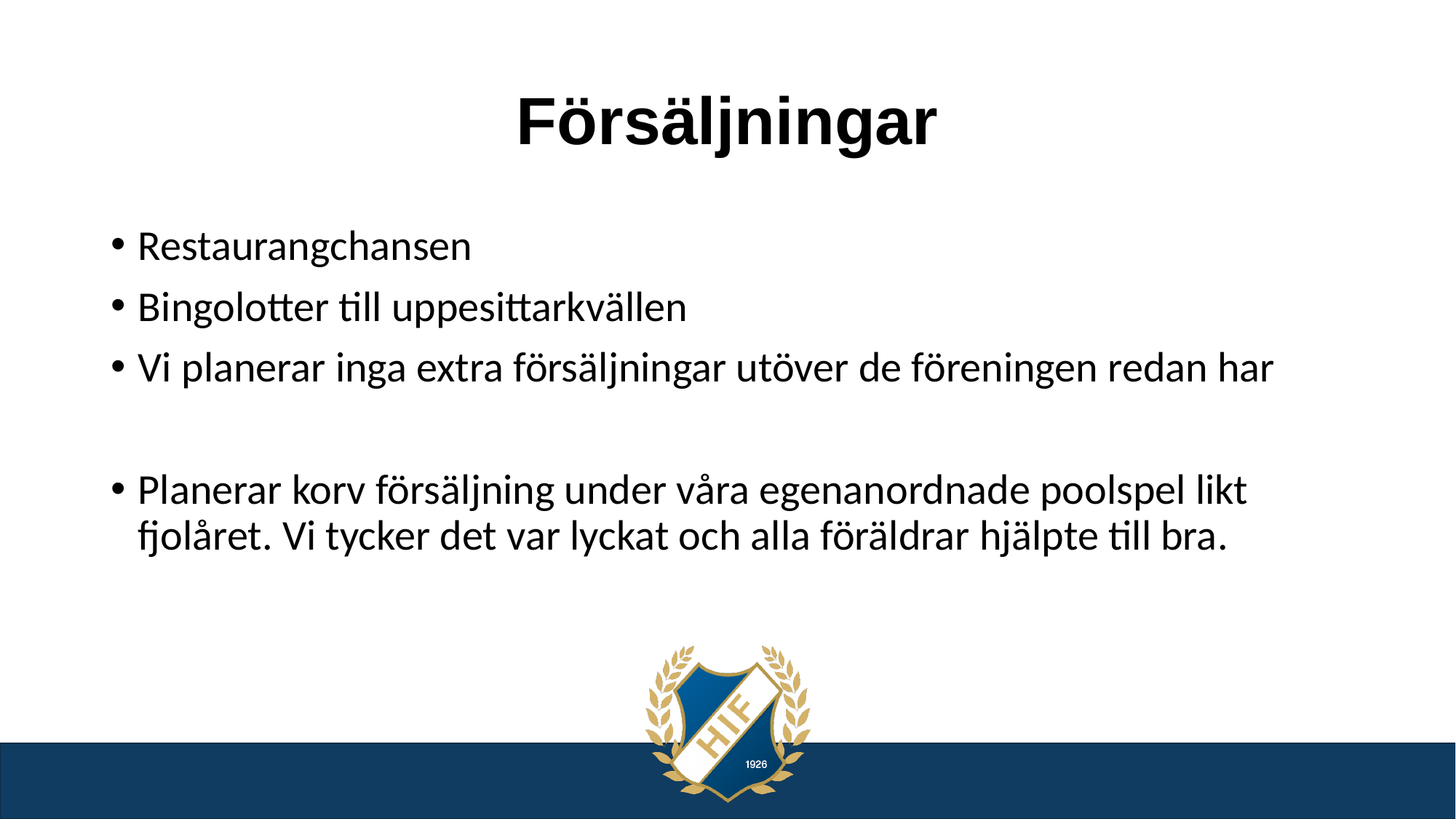

# Försäljningar
Restaurangchansen
Bingolotter till uppesittarkvällen
Vi planerar inga extra försäljningar utöver de föreningen redan har

Planerar korv försäljning under våra egenanordnade poolspel likt fjolåret. Vi tycker det var lyckat och alla föräldrar hjälpte till bra.